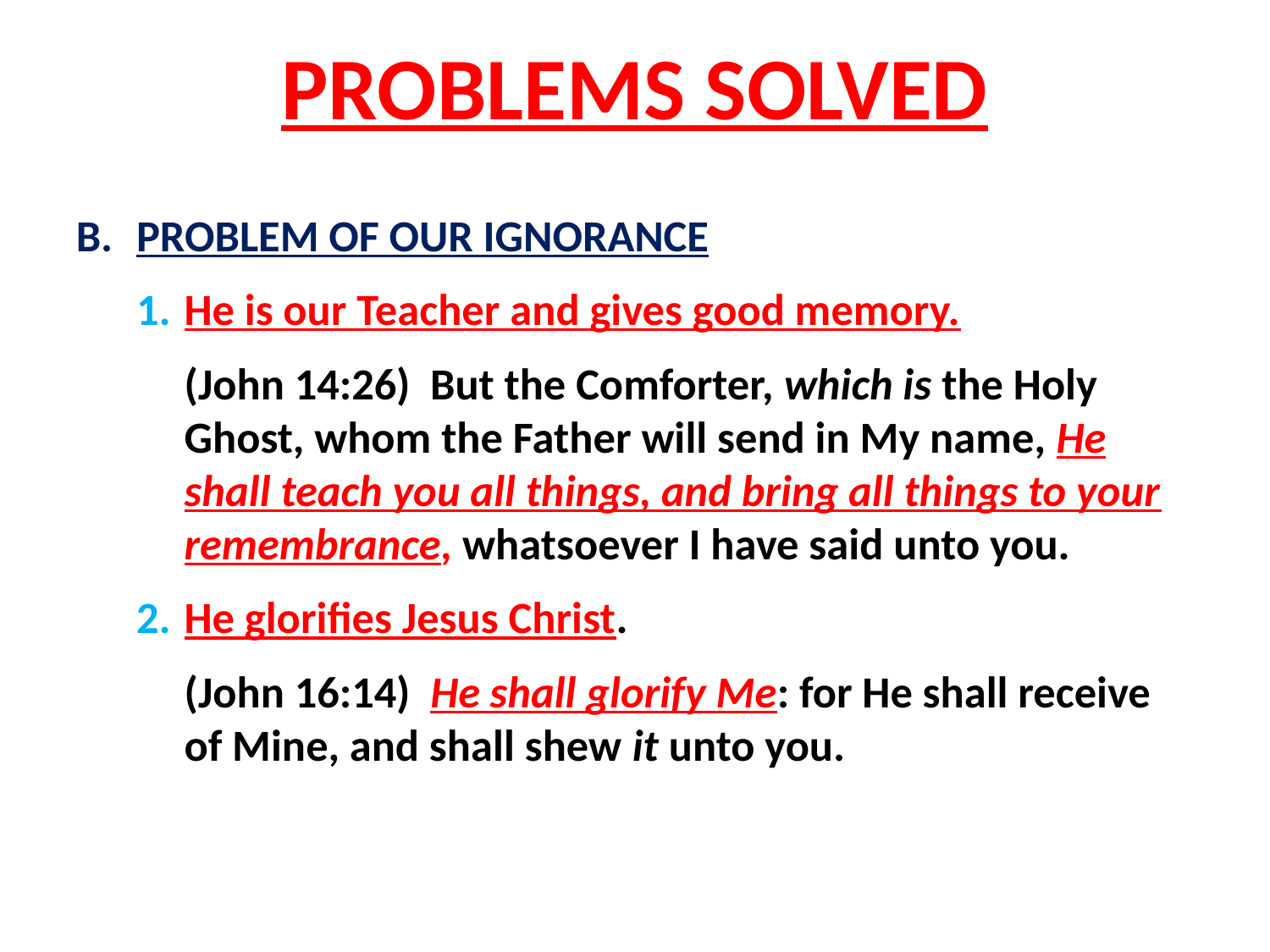

# PROBLEMS SOLVED
B.  	PROBLEM OF OUR IGNORANCE
1. 	He is our Teacher and gives good memory.
(John 14:26)  But the Comforter, which is the Holy Ghost, whom the Father will send in My name, He shall teach you all things, and bring all things to your remembrance, whatsoever I have said unto you.
2.	He glorifies Jesus Christ.
(John 16:14)  He shall glorify Me: for He shall receive of Mine, and shall shew it unto you.